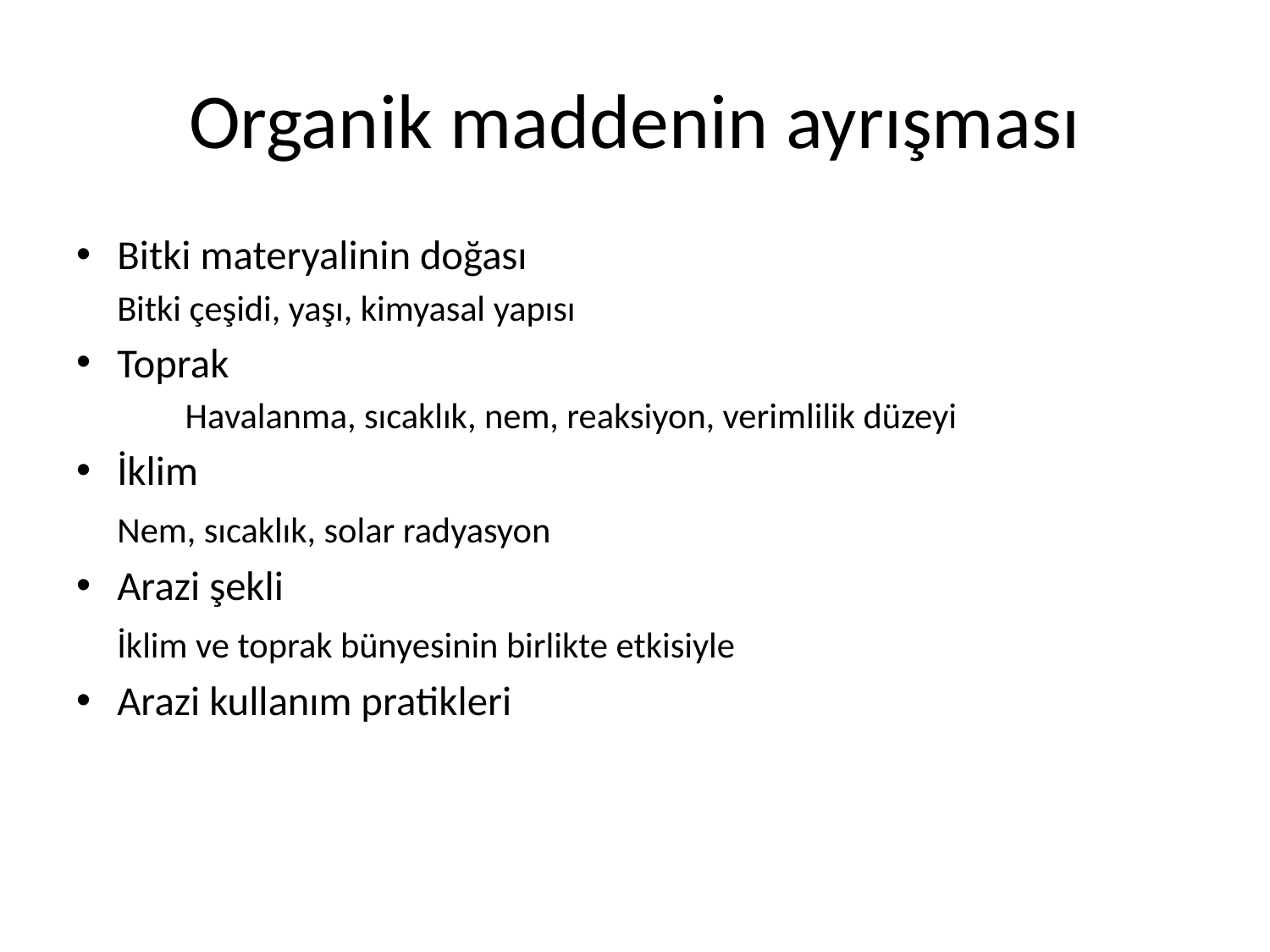

# Organik maddenin ayrışması
Bitki materyalinin doğası
		Bitki çeşidi, yaşı, kimyasal yapısı
Toprak
Havalanma, sıcaklık, nem, reaksiyon, verimlilik düzeyi
İklim
		Nem, sıcaklık, solar radyasyon
Arazi şekli
		İklim ve toprak bünyesinin birlikte etkisiyle
Arazi kullanım pratikleri